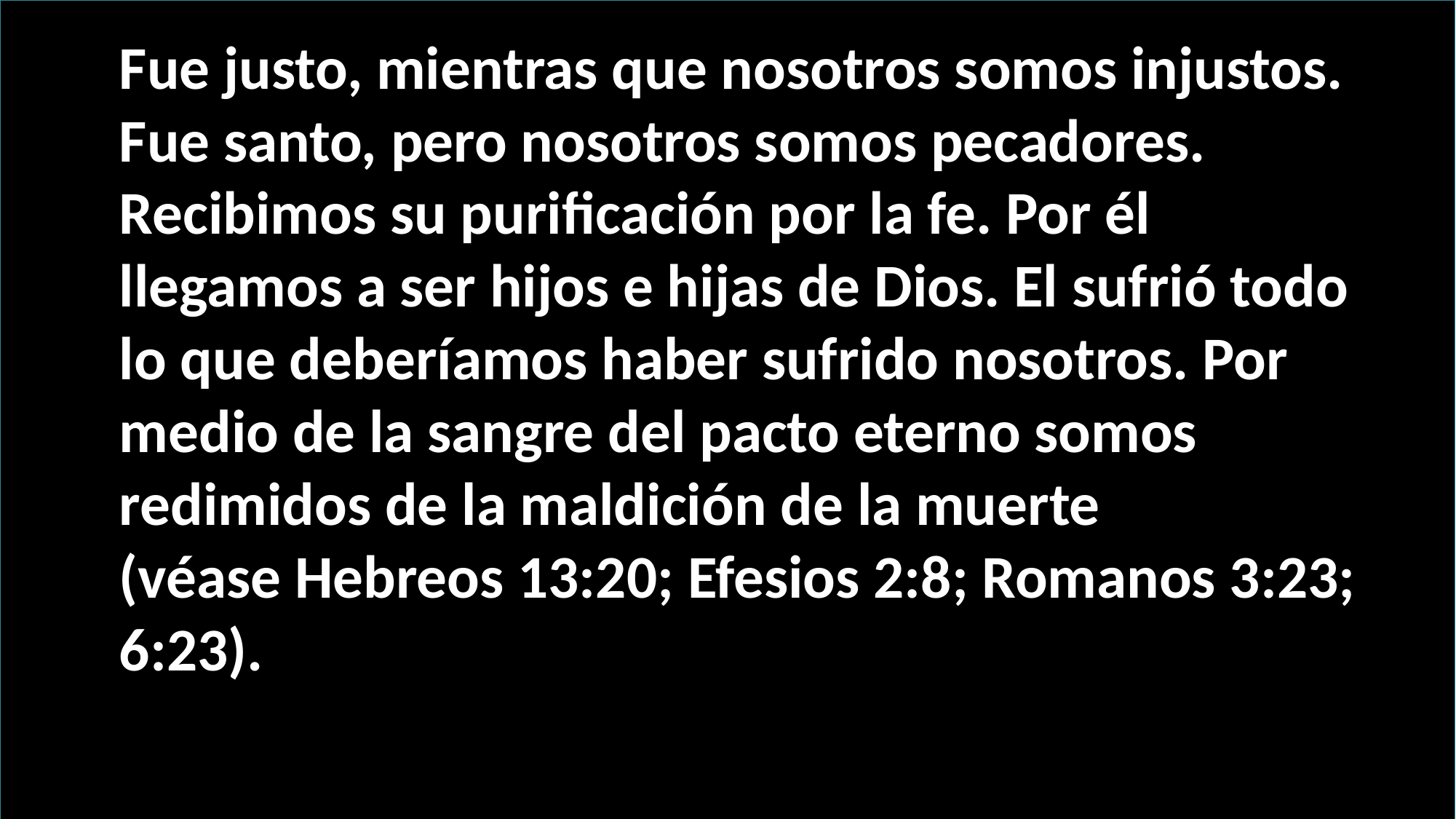

Fue justo, mientras que nosotros somos injustos. Fue santo, pero nosotros somos pecadores.
Recibimos su purificación por la fe. Por él llegamos a ser hijos e hijas de Dios. El sufrió todo lo que deberíamos haber sufrido nosotros. Por medio de la sangre del pacto eterno somos redimidos de la maldición de la muerte
(véase Hebreos 13:20; Efesios 2:8; Romanos 3:23; 6:23).